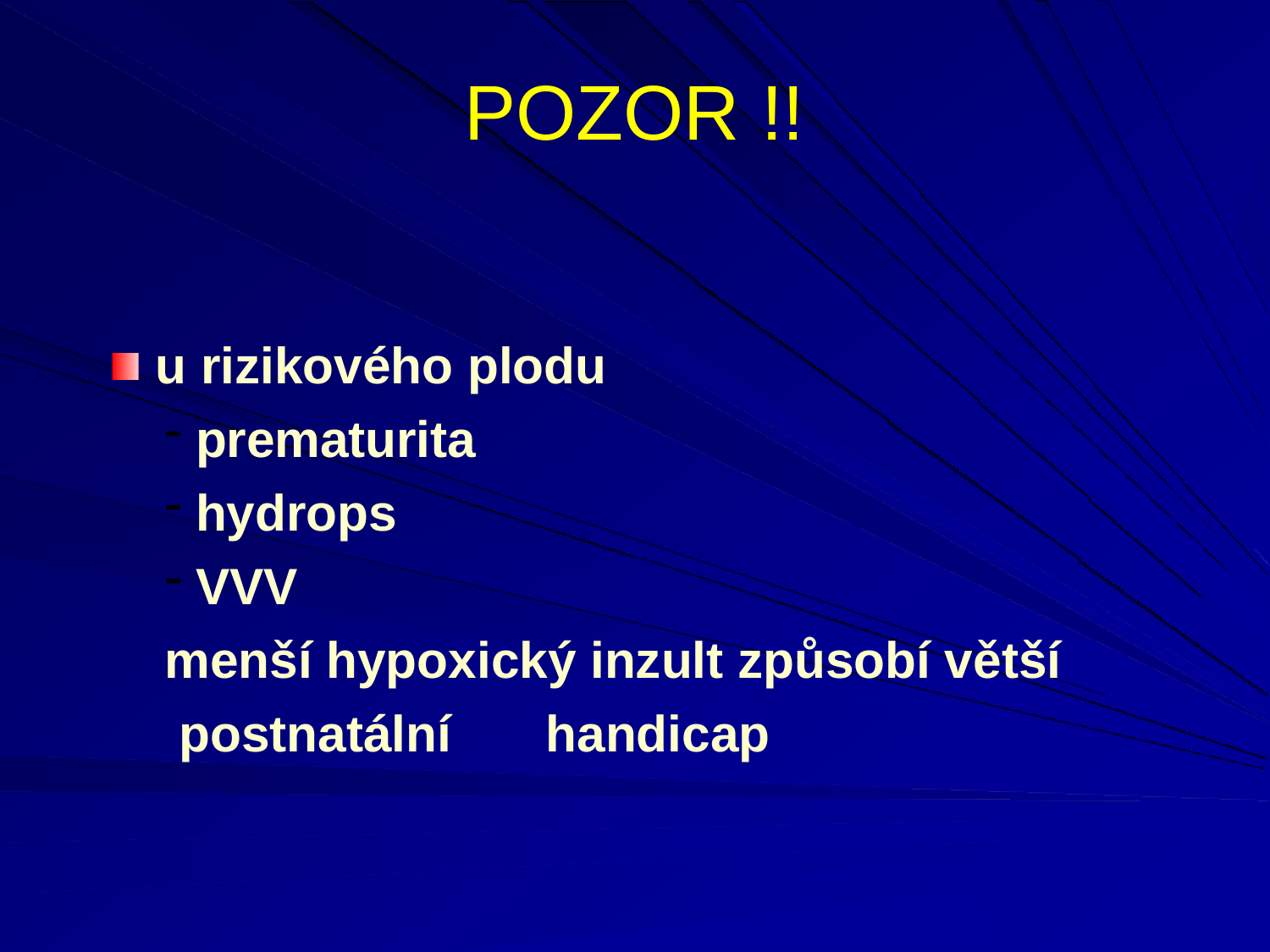

# POZOR !!

u rizikového plodu
prematurita
hydrops
VVV
menší hypoxický inzult způsobí větší  postnatální	handicap